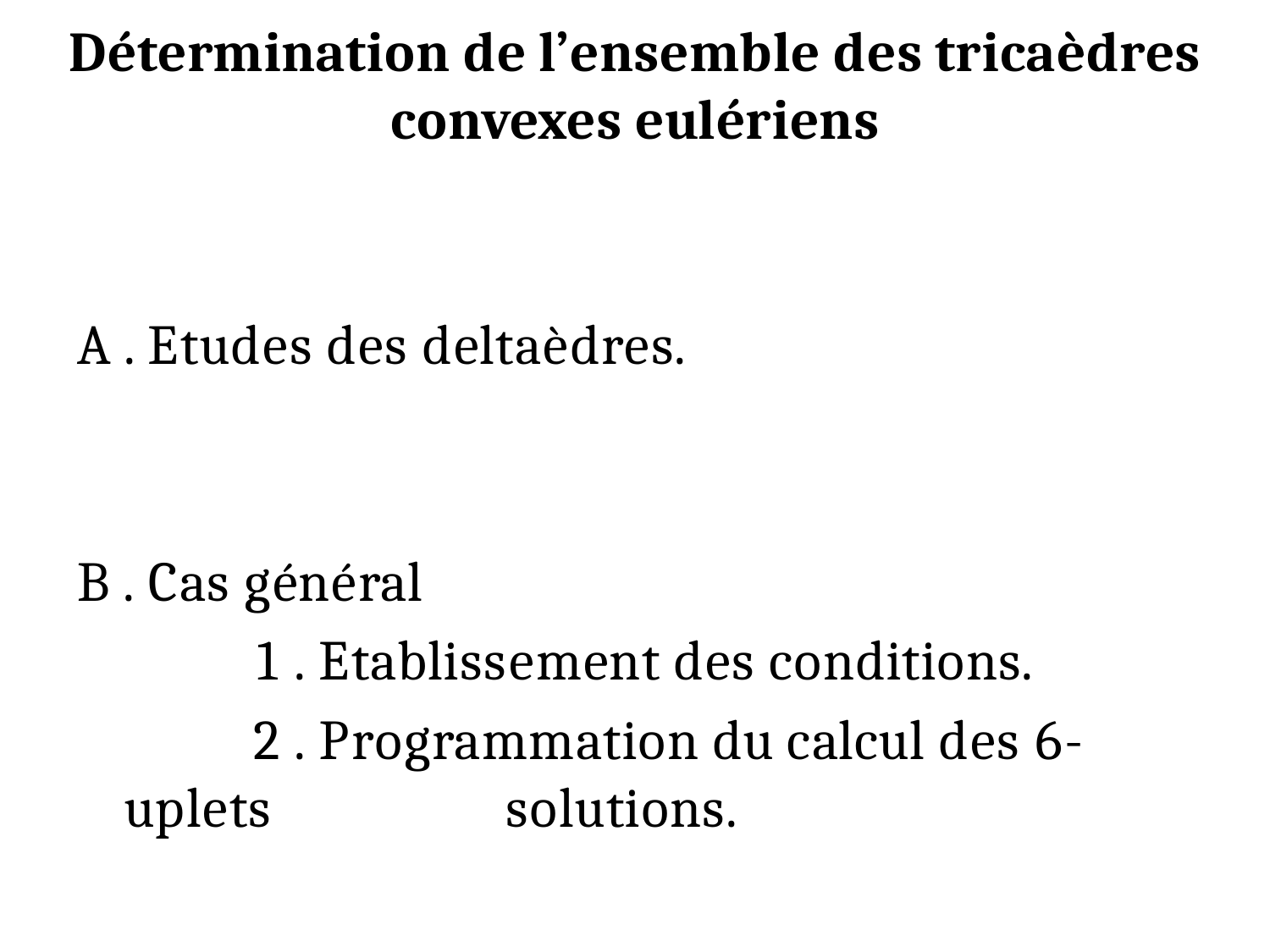

# Détermination de l’ensemble des tricaèdres convexes eulériens

A . Etudes des deltaèdres.

B . Cas général
		1 . Etablissement des conditions.
		2 . Programmation du calcul des 6-uplets 		solutions.